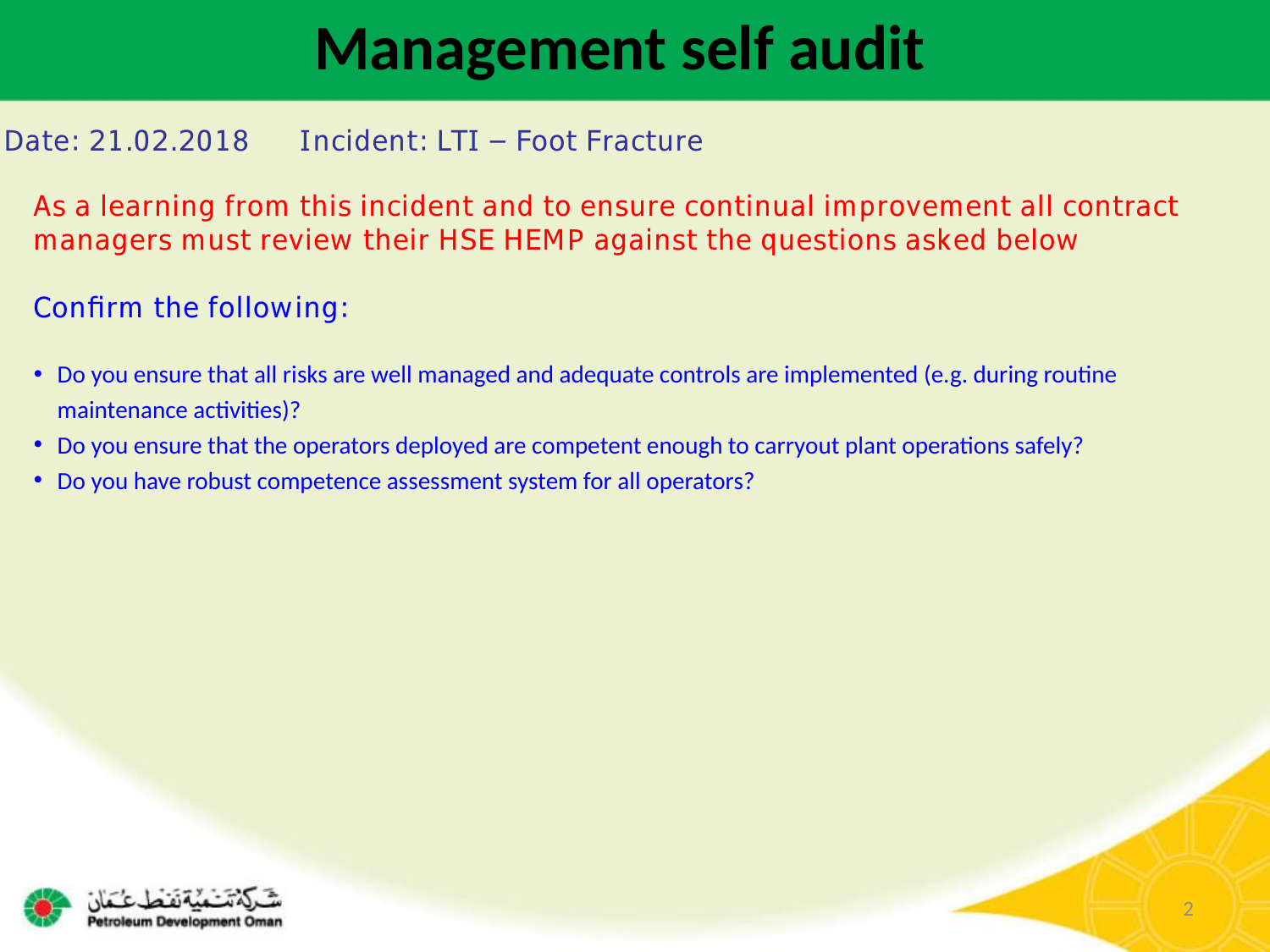

Management self audit

Date: 21.02.2018      Incident: LTI – Foot Fracture

As a learning from this incident and to ensure continual improvement all contract
managers must review their HSE HEMP against the questions asked below

Confirm the following:

Do you ensure that all risks are well managed and adequate controls are implemented (e.g. during routine maintenance activities)?
Do you ensure that the operators deployed are competent enough to carryout plant operations safely?
Do you have robust competence assessment system for all operators?
2